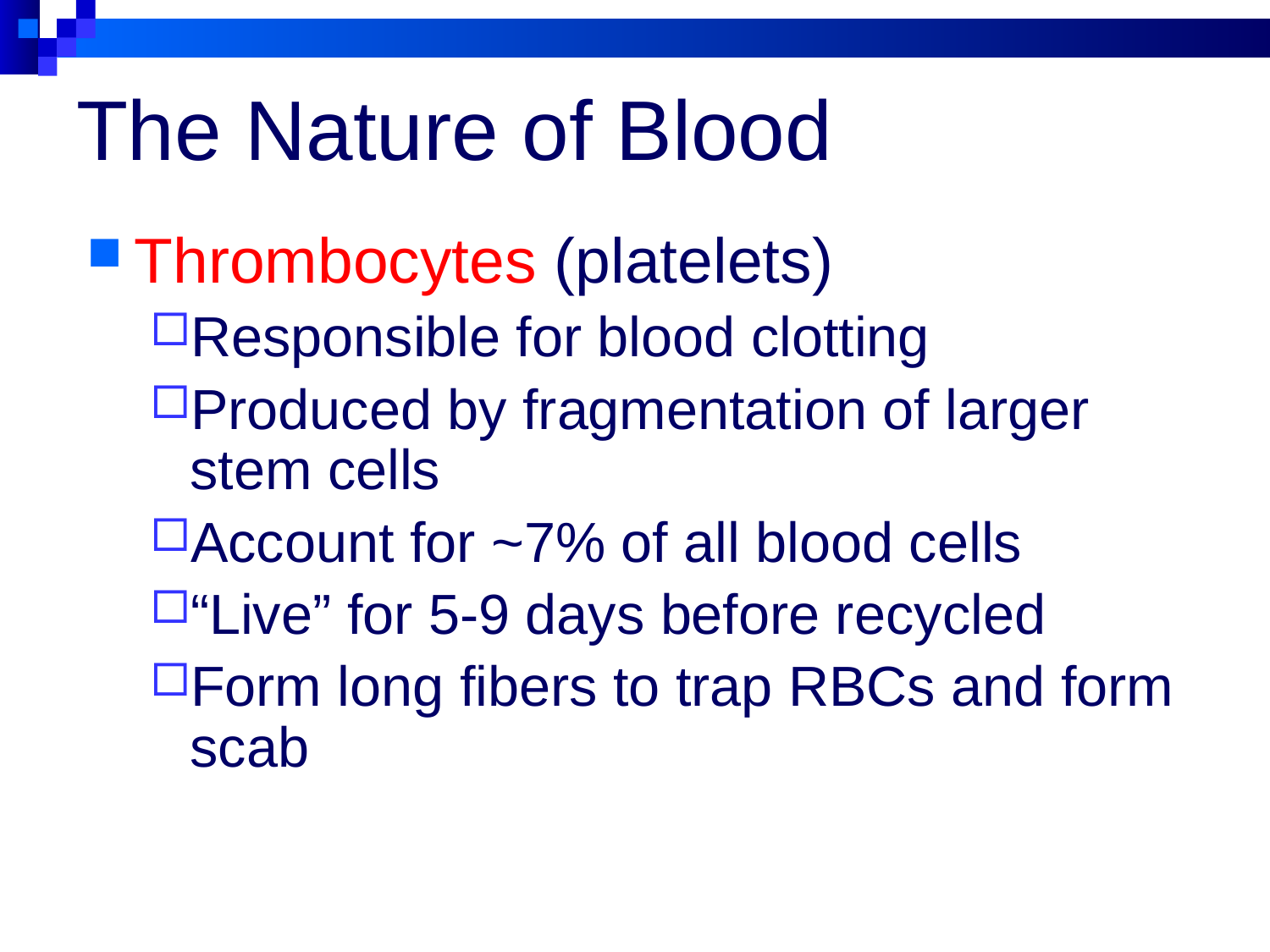

# The Nature of Blood
Thrombocytes (platelets)
Responsible for blood clotting
Produced by fragmentation of larger stem cells
Account for ~7% of all blood cells
“Live” for 5-9 days before recycled
Form long fibers to trap RBCs and form scab